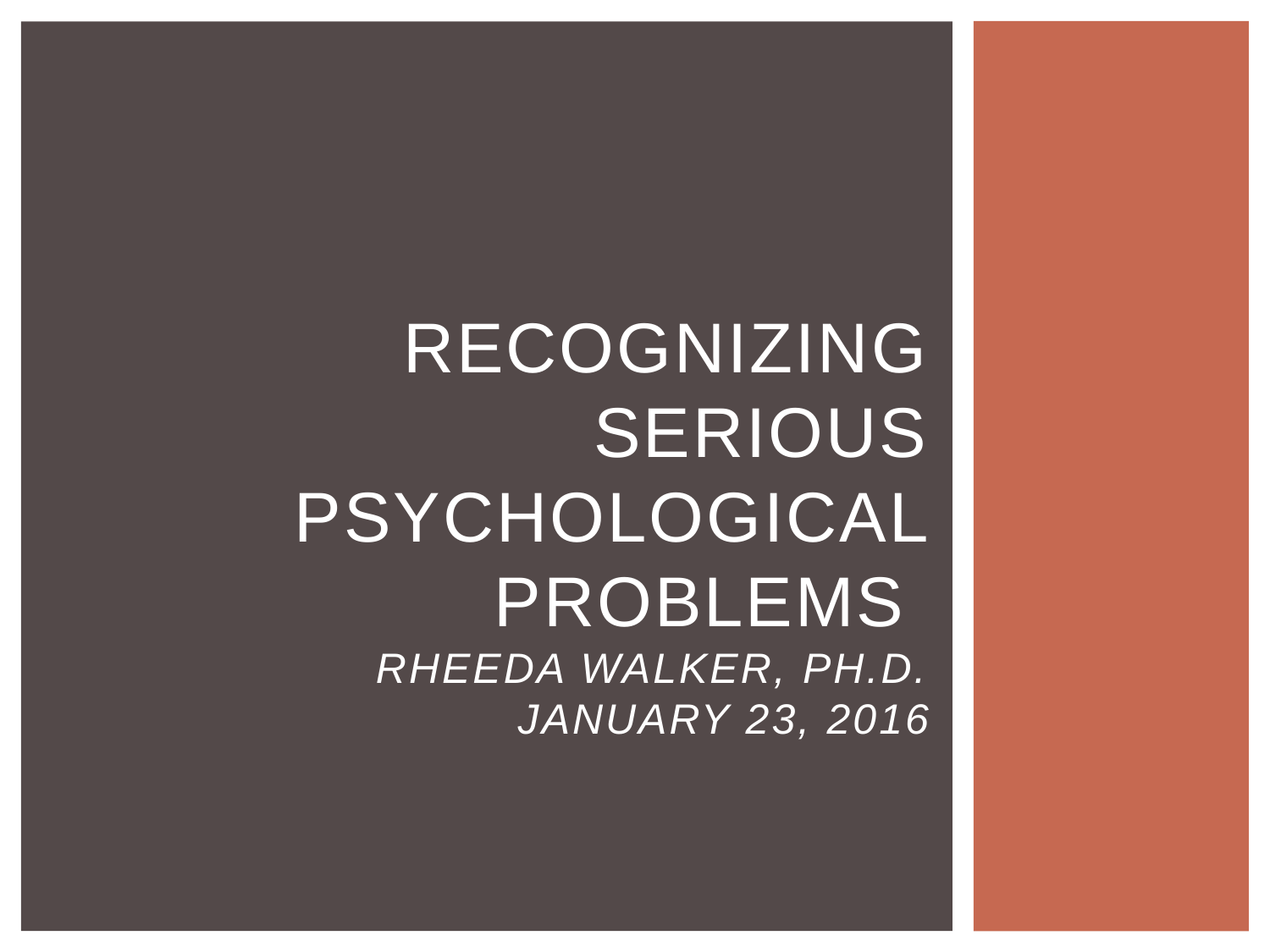

# Recognizing Serious psychological problems Rheeda Walker, Ph.D. January 23, 2016